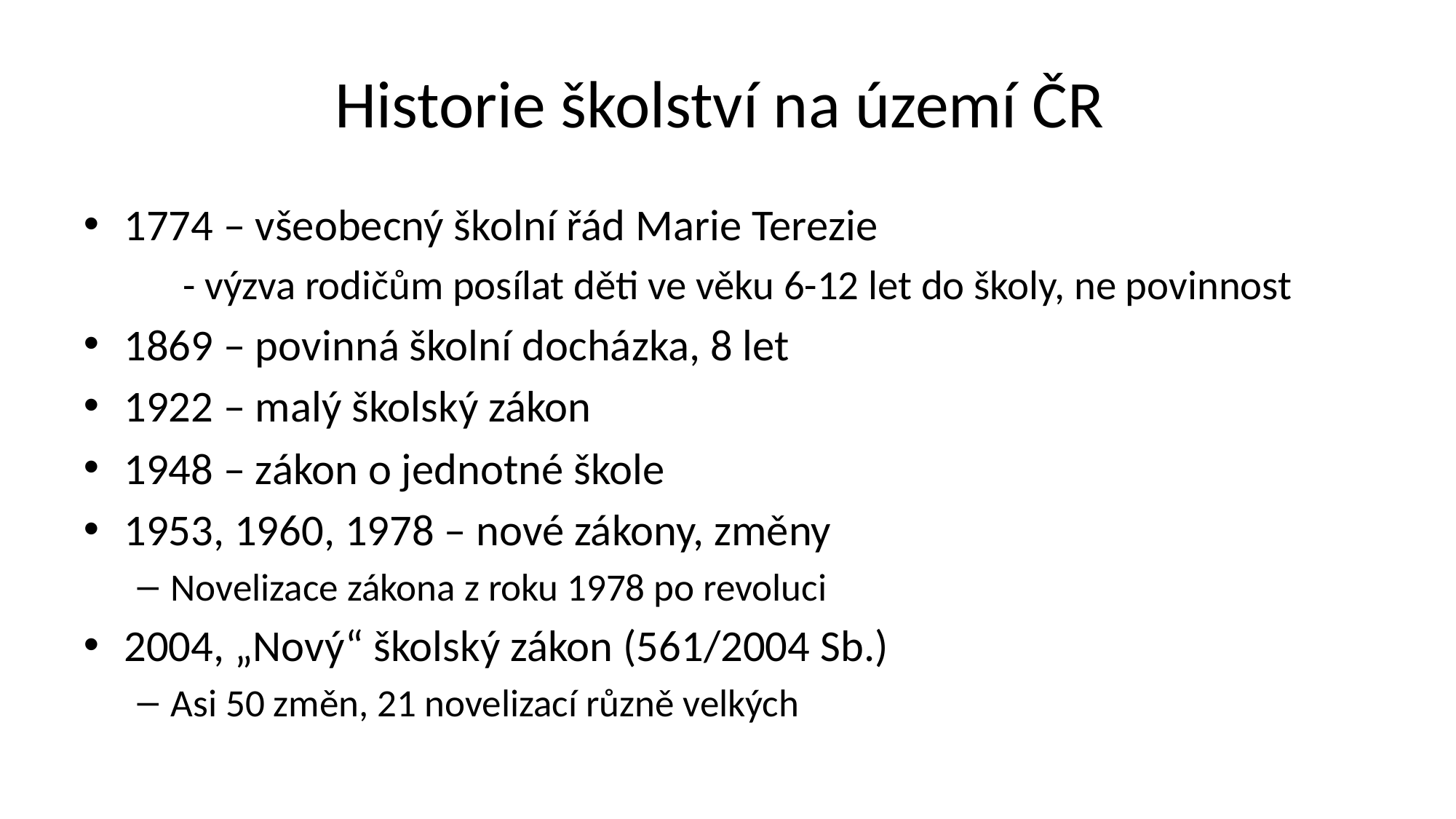

# Historie školství na území ČR
1774 – všeobecný školní řád Marie Terezie
	- výzva rodičům posílat děti ve věku 6-12 let do školy, ne povinnost
1869 – povinná školní docházka, 8 let
1922 – malý školský zákon
1948 – zákon o jednotné škole
1953, 1960, 1978 – nové zákony, změny
Novelizace zákona z roku 1978 po revoluci
2004, „Nový“ školský zákon (561/2004 Sb.)
Asi 50 změn, 21 novelizací různě velkých